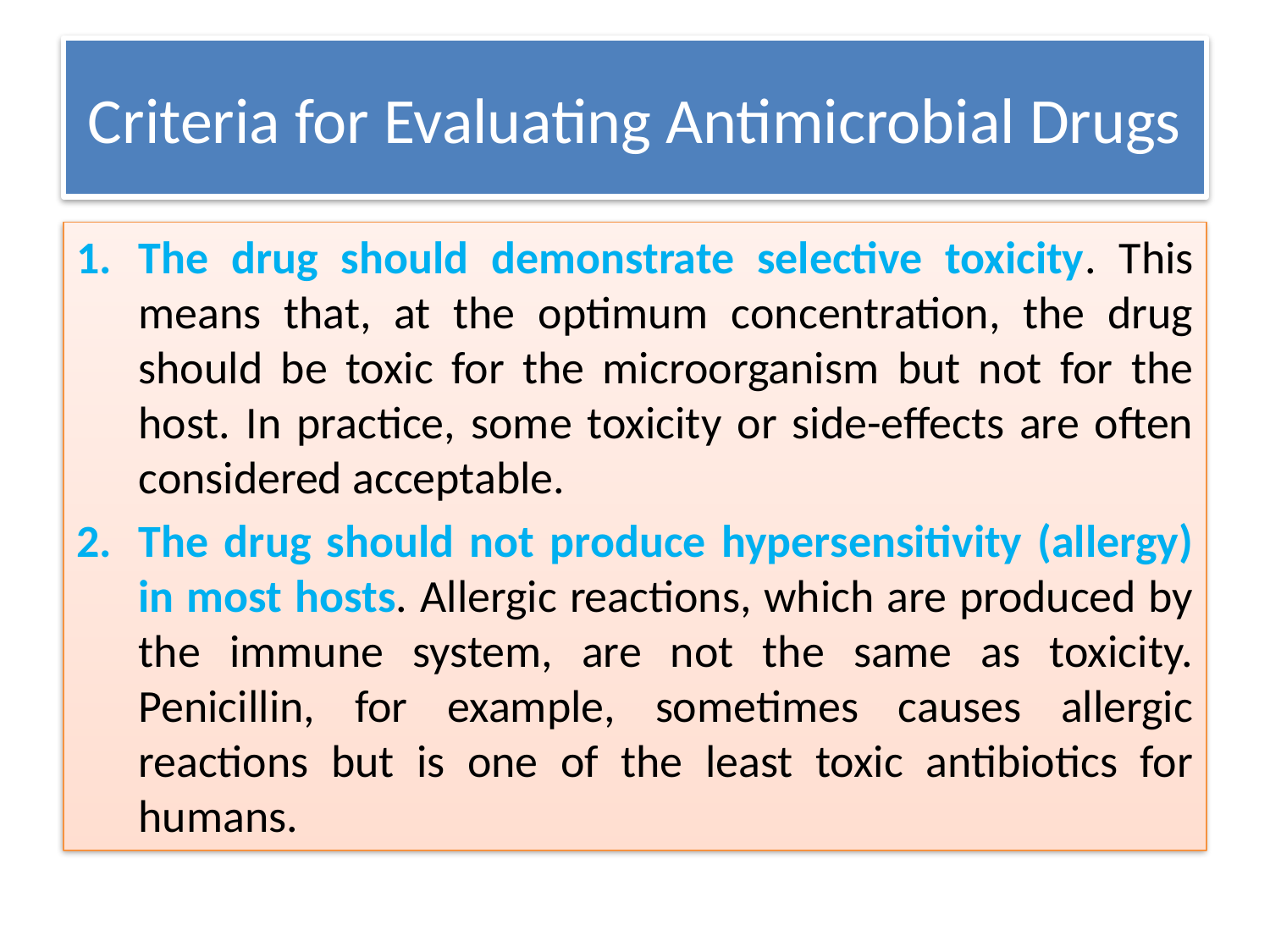

# Criteria for Evaluating Antimicrobial Drugs
The drug should demonstrate selective toxicity. This means that, at the optimum concentration, the drug should be toxic for the microorganism but not for the host. In practice, some toxicity or side-effects are often considered acceptable.
The drug should not produce hypersensitivity (allergy) in most hosts. Allergic reactions, which are produced by the immune system, are not the same as toxicity. Penicillin, for example, sometimes causes allergic reactions but is one of the least toxic antibiotics for humans.